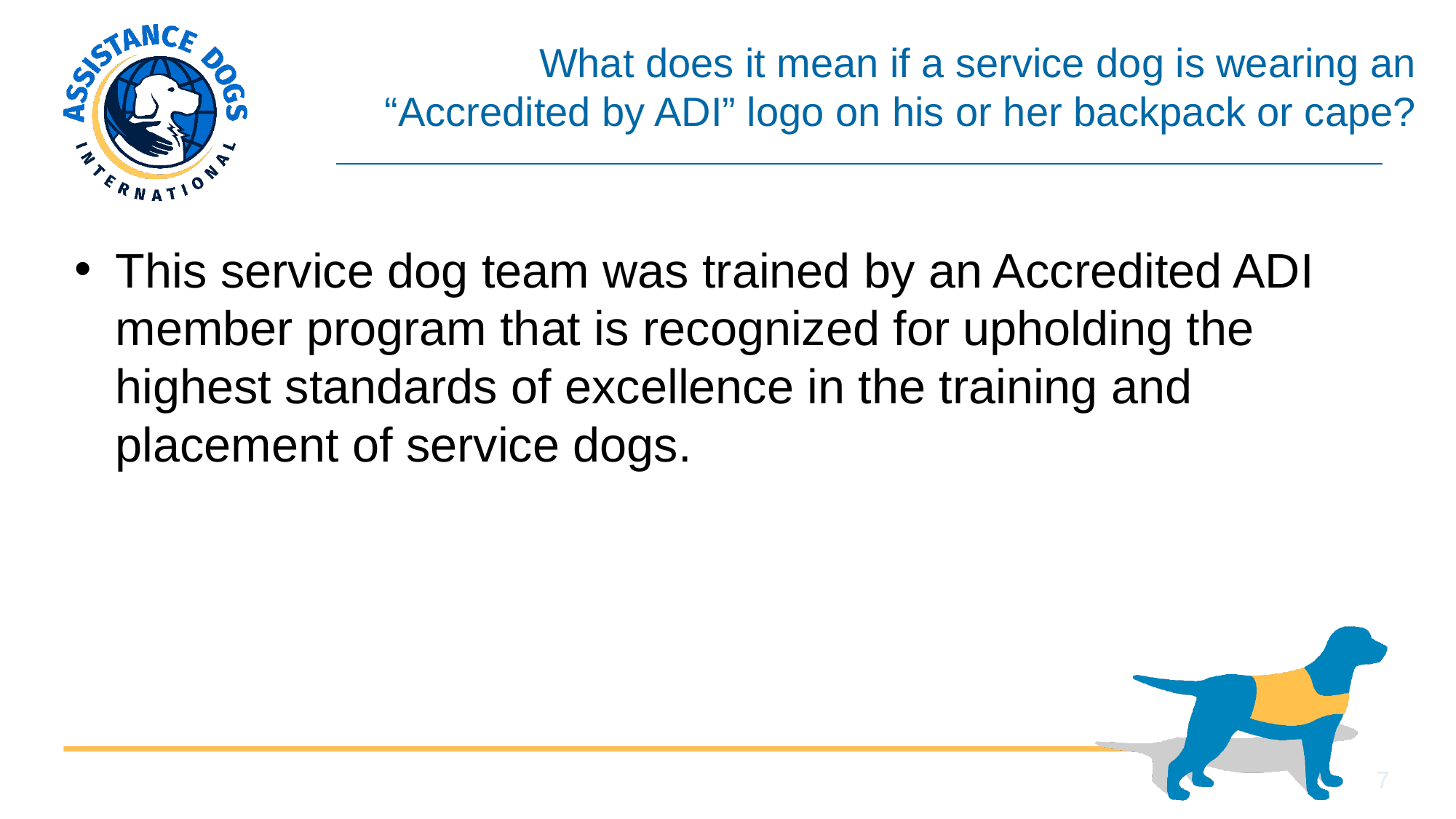

# What does it mean if a service dog is wearing an “Accredited by ADI” logo on his or her backpack or cape?
This service dog team was trained by an Accredited ADI member program that is recognized for upholding the highest standards of excellence in the training and placement of service dogs.

7